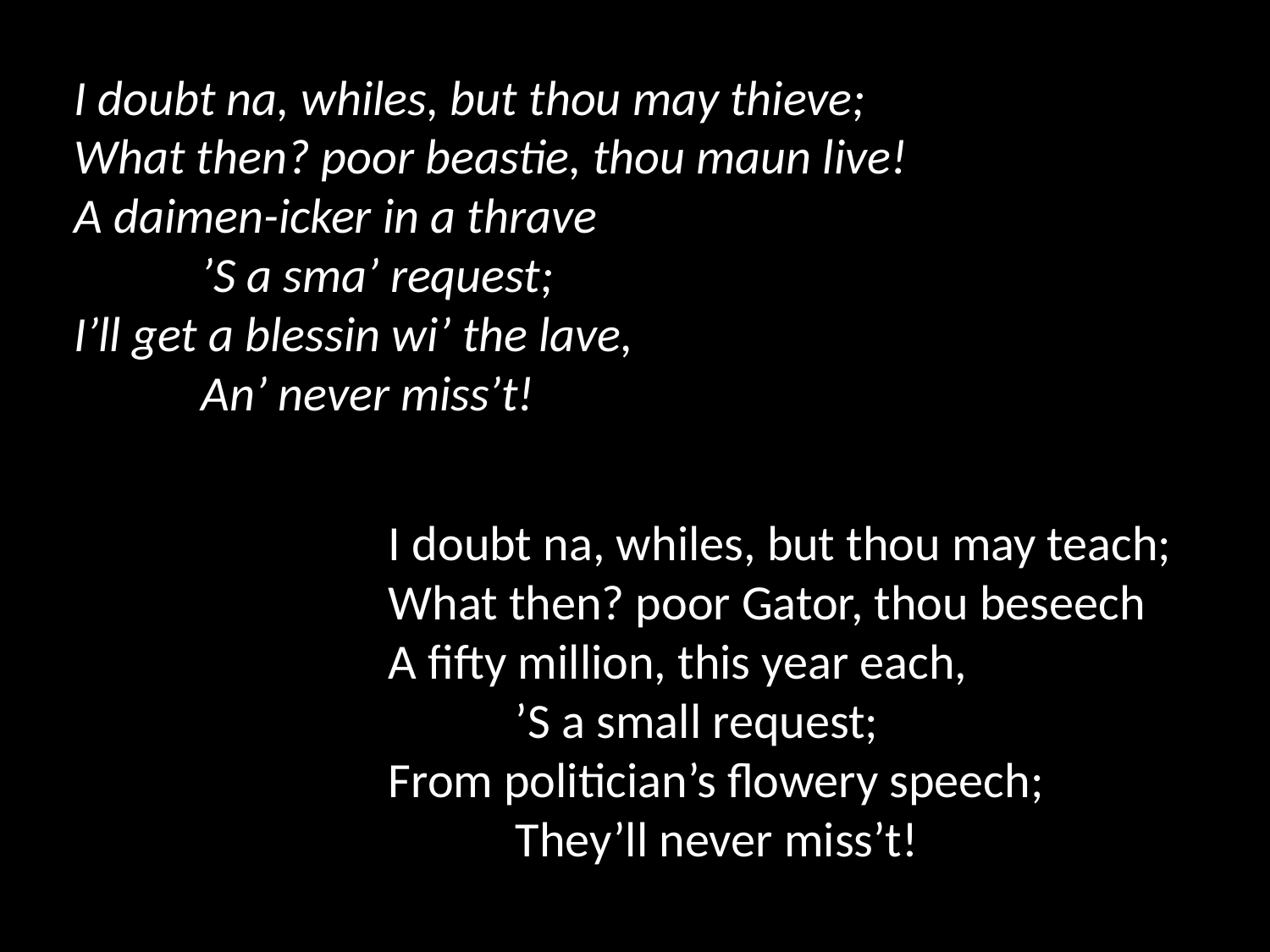

I doubt na, whiles, but thou may thieve;
What then? poor beastie, thou maun live!
A daimen-icker in a thrave
	’S a sma’ request;
I’ll get a blessin wi’ the lave,
	An’ never miss’t!
I doubt na, whiles, but thou may teach;
What then? poor Gator, thou beseech
A fifty million, this year each,
	’S a small request;
From politician’s flowery speech;
	They’ll never miss’t!